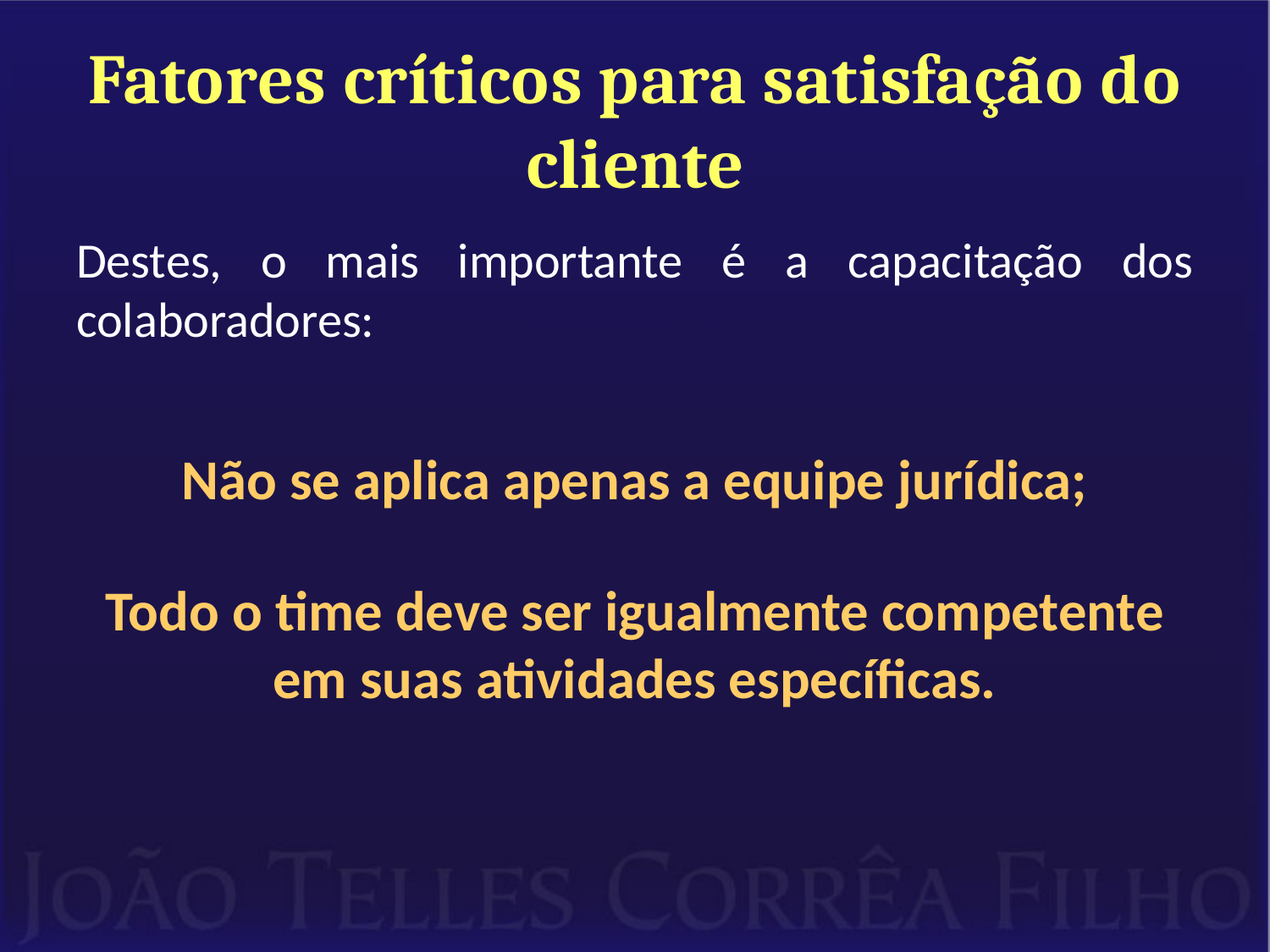

# Fatores críticos para satisfação do cliente
Destes, o mais importante é a capacitação dos colaboradores:
Não se aplica apenas a equipe jurídica;
Todo o time deve ser igualmente competente em suas atividades específicas.